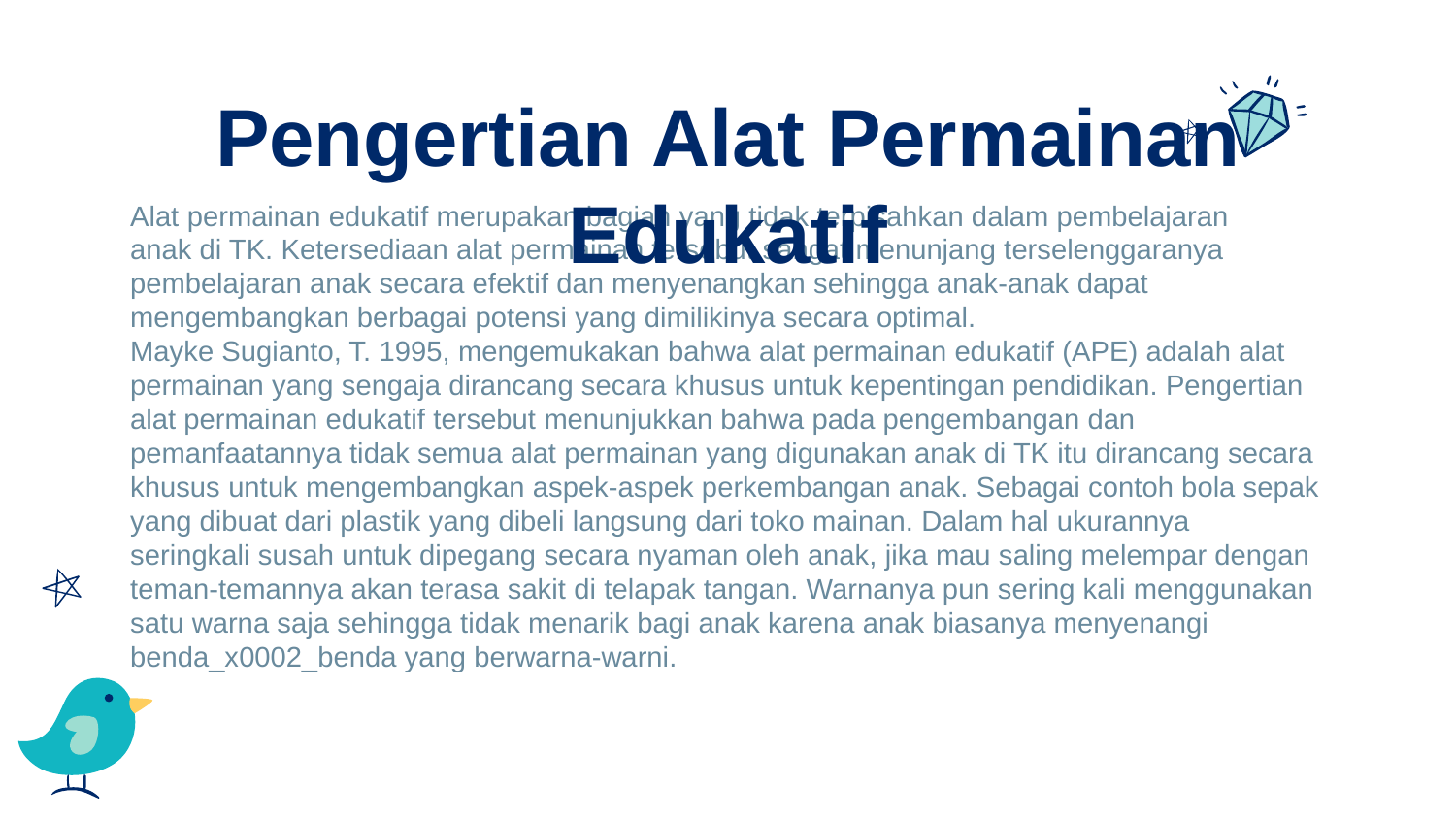

# Pengertian Alat Permainan Edukatif
Alat permainan edukatif merupakan bagian yang tidak terpisahkan dalam pembelajaran
anak di TK. Ketersediaan alat permainan tersebut sangat menunjang terselenggaranya
pembelajaran anak secara efektif dan menyenangkan sehingga anak-anak dapat
mengembangkan berbagai potensi yang dimilikinya secara optimal.
Mayke Sugianto, T. 1995, mengemukakan bahwa alat permainan edukatif (APE) adalah alat
permainan yang sengaja dirancang secara khusus untuk kepentingan pendidikan. Pengertian
alat permainan edukatif tersebut menunjukkan bahwa pada pengembangan dan
pemanfaatannya tidak semua alat permainan yang digunakan anak di TK itu dirancang secara
khusus untuk mengembangkan aspek-aspek perkembangan anak. Sebagai contoh bola sepak
yang dibuat dari plastik yang dibeli langsung dari toko mainan. Dalam hal ukurannya
seringkali susah untuk dipegang secara nyaman oleh anak, jika mau saling melempar dengan
teman-temannya akan terasa sakit di telapak tangan. Warnanya pun sering kali menggunakan
satu warna saja sehingga tidak menarik bagi anak karena anak biasanya menyenangi benda_x0002_benda yang berwarna-warni.